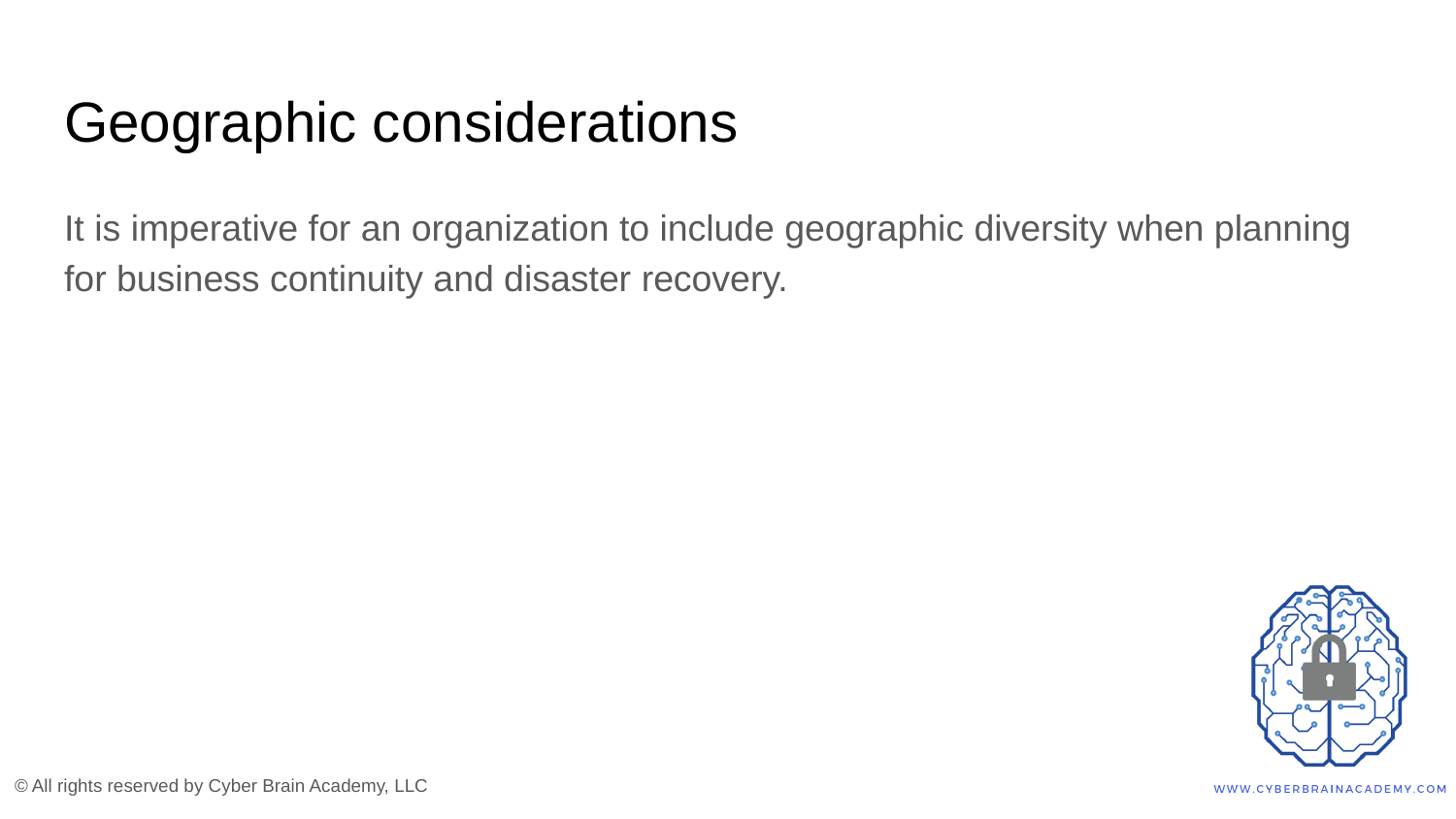

# Geographic considerations

It is imperative for an organization to include geographic diversity when planning for business continuity and disaster recovery.